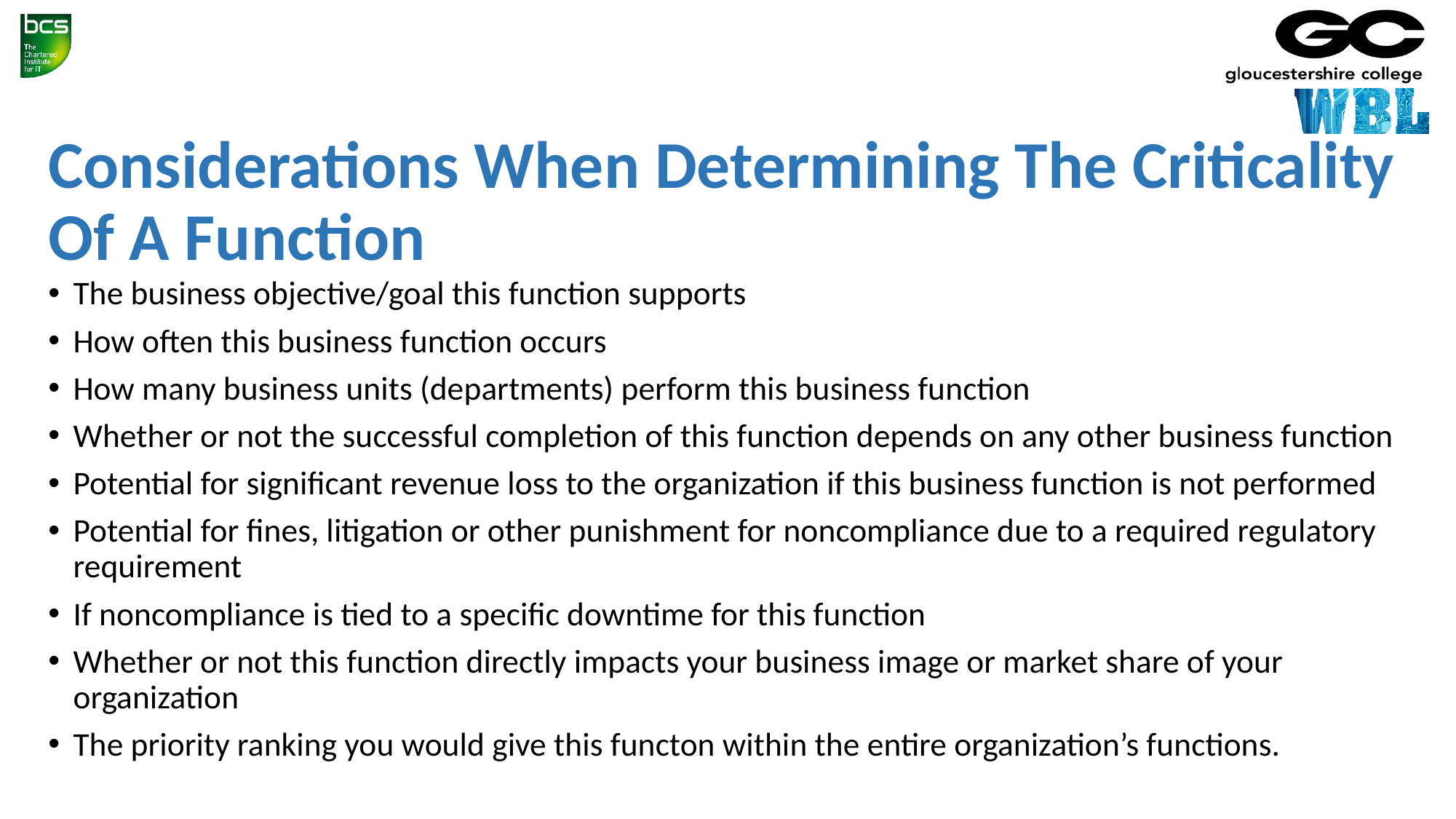

# Considerations When Determining The Criticality Of A Function
The business objective/goal this function supports
How often this business function occurs
How many business units (departments) perform this business function
Whether or not the successful completion of this function depends on any other business function
Potential for significant revenue loss to the organization if this business function is not performed
Potential for fines, litigation or other punishment for noncompliance due to a required regulatory requirement
If noncompliance is tied to a specific downtime for this function
Whether or not this function directly impacts your business image or market share of your organization
The priority ranking you would give this functon within the entire organization’s functions.